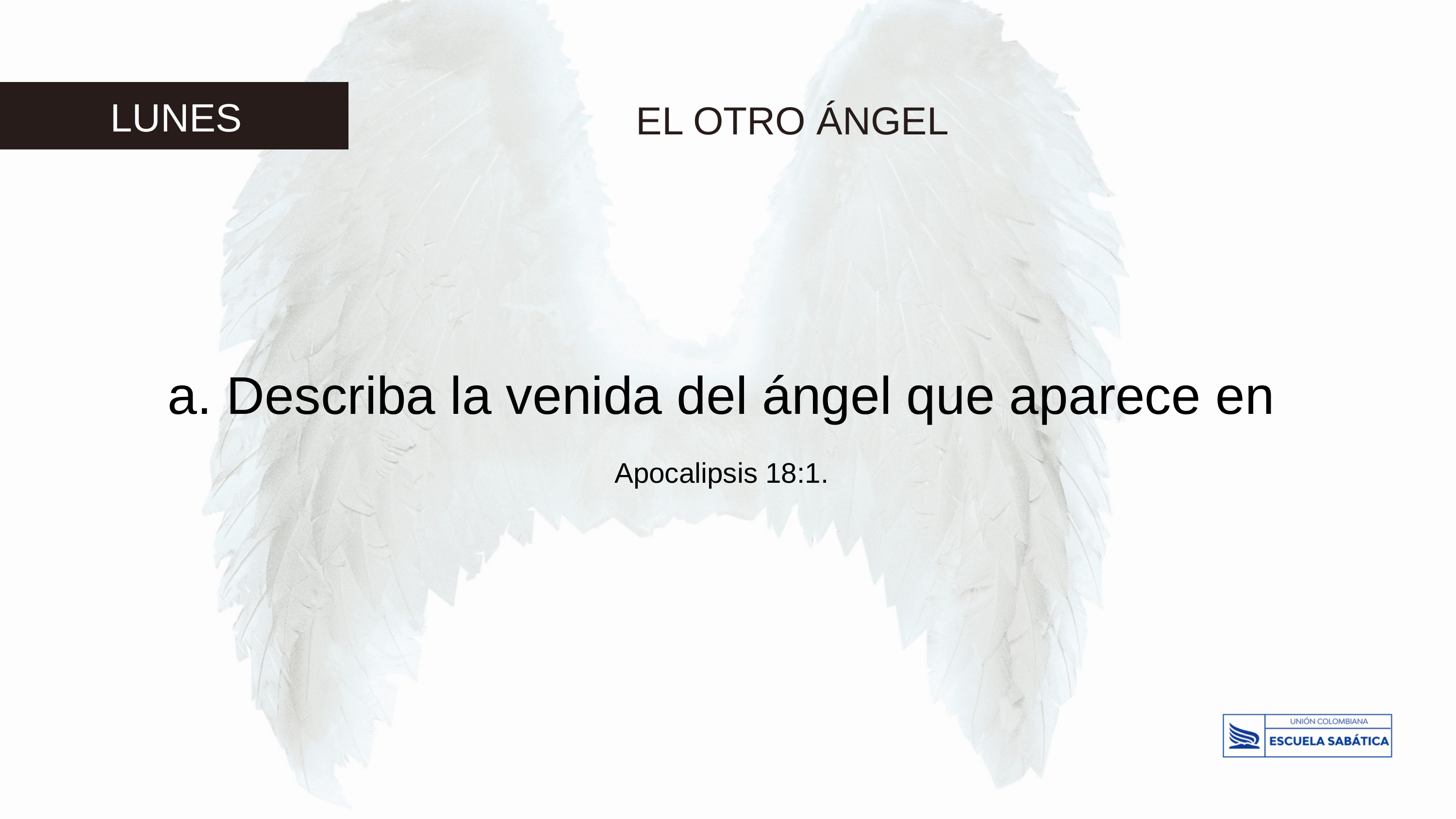

LUNES
EL OTRO ÁNGEL
a. Describa la venida del ángel que aparece en Apocalipsis 18:1.